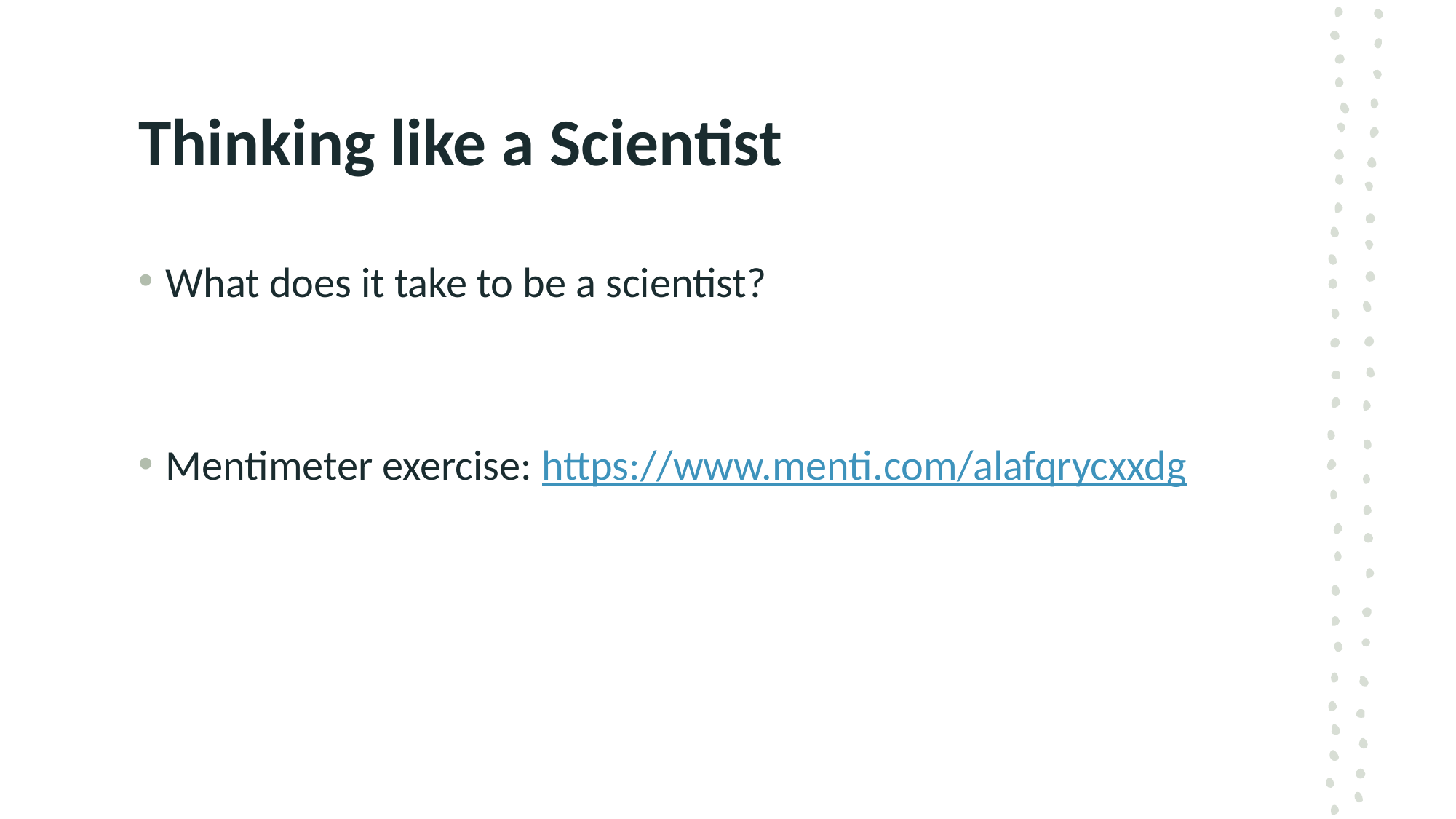

# Thinking like a Scientist
What does it take to be a scientist?

Mentimeter exercise: https://www.menti.com/alafqrycxxdg